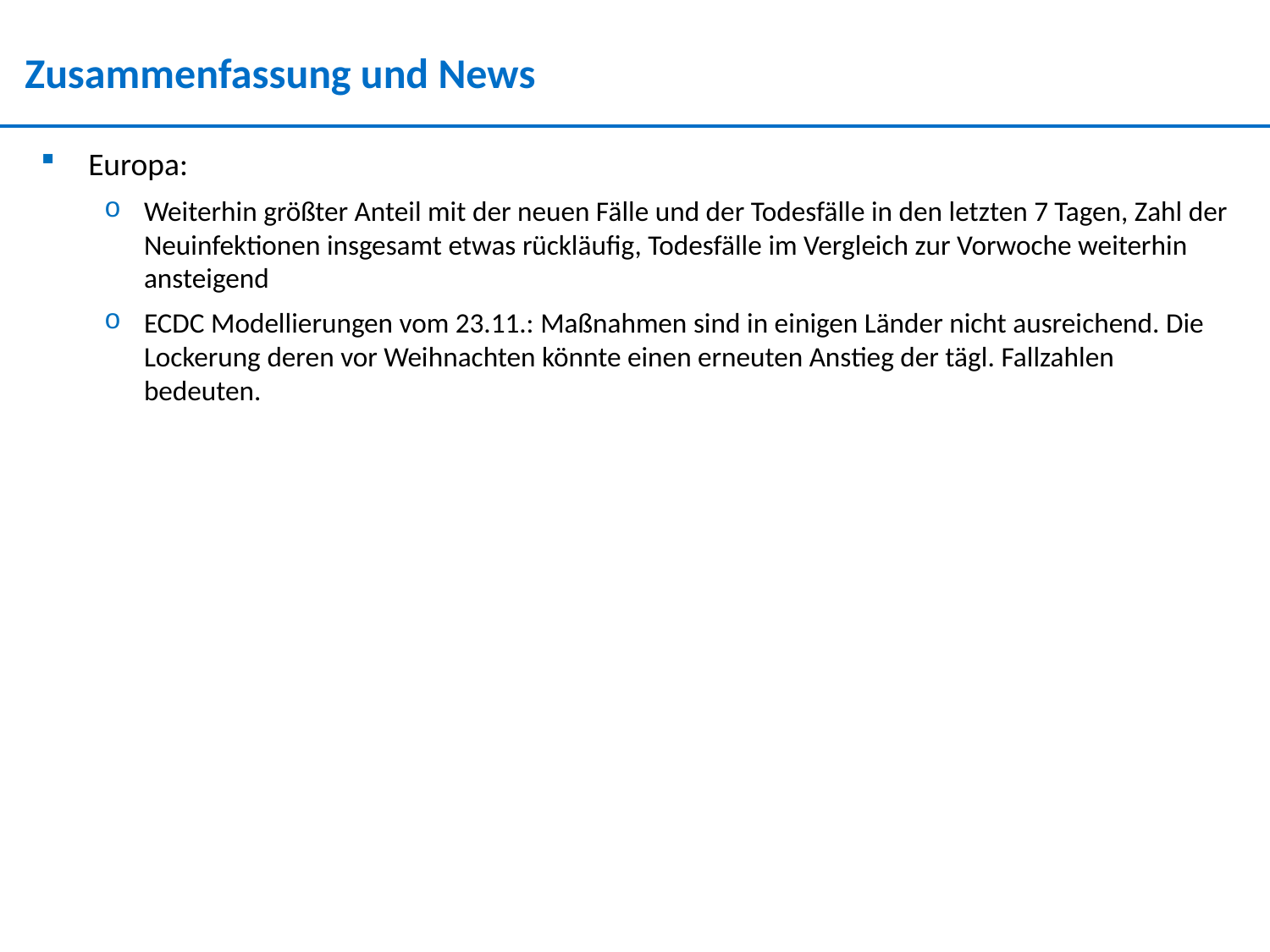

Zusammenfassung und News
Europa:
Weiterhin größter Anteil mit der neuen Fälle und der Todesfälle in den letzten 7 Tagen, Zahl der Neuinfektionen insgesamt etwas rückläufig, Todesfälle im Vergleich zur Vorwoche weiterhin ansteigend
ECDC Modellierungen vom 23.11.: Maßnahmen sind in einigen Länder nicht ausreichend. Die Lockerung deren vor Weihnachten könnte einen erneuten Anstieg der tägl. Fallzahlen bedeuten.